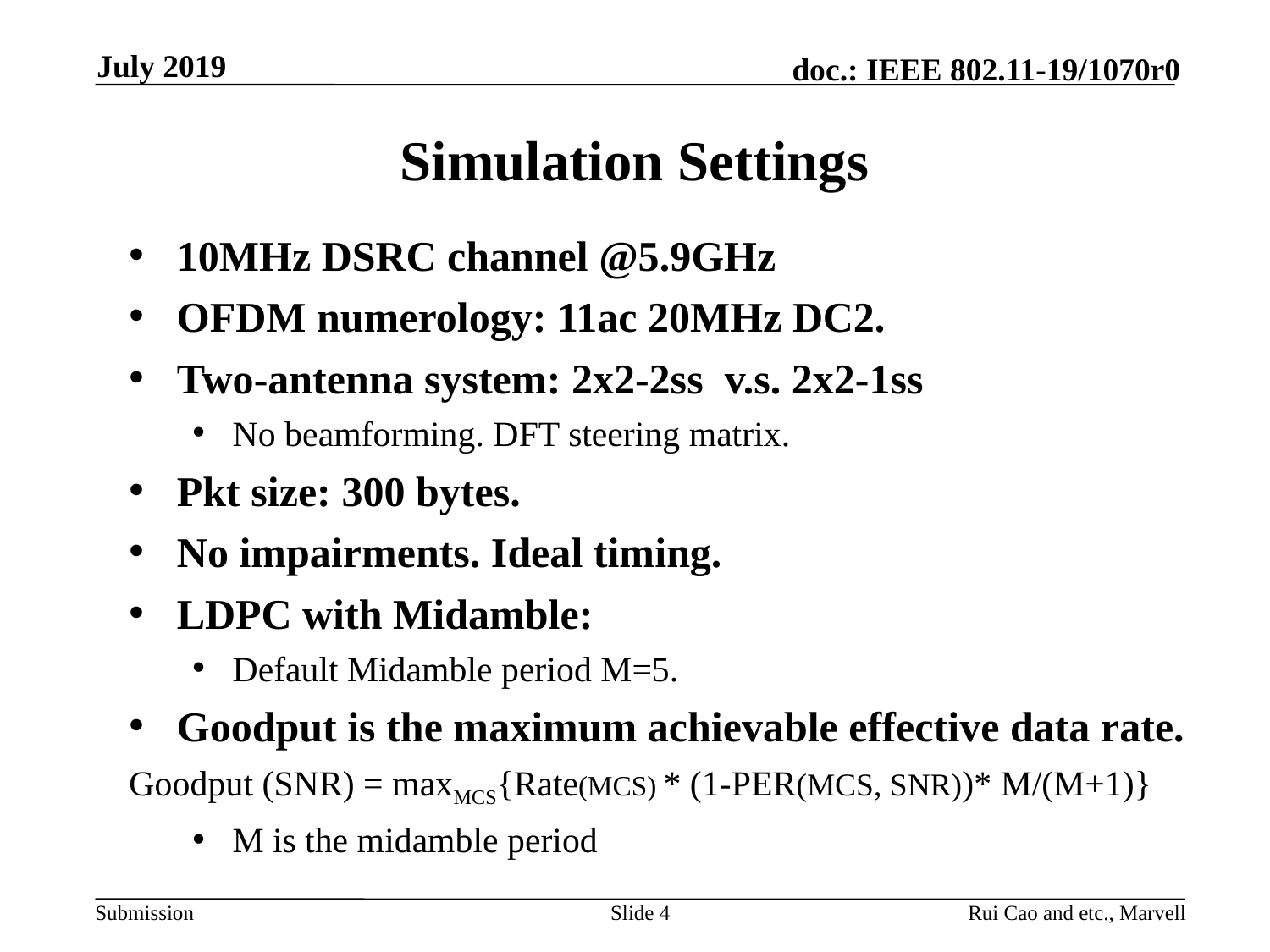

July 2019
# Simulation Settings
10MHz DSRC channel @5.9GHz
OFDM numerology: 11ac 20MHz DC2.
Two-antenna system: 2x2-2ss  v.s. 2x2-1ss
No beamforming. DFT steering matrix.
Pkt size: 300 bytes.
No impairments. Ideal timing.
LDPC with Midamble:
Default Midamble period M=5.
Goodput is the maximum achievable effective data rate.
Goodput (SNR) = maxMCS{Rate(MCS) * (1-PER(MCS, SNR))* M/(M+1)}
M is the midamble period
Slide 4
Rui Cao and etc., Marvell